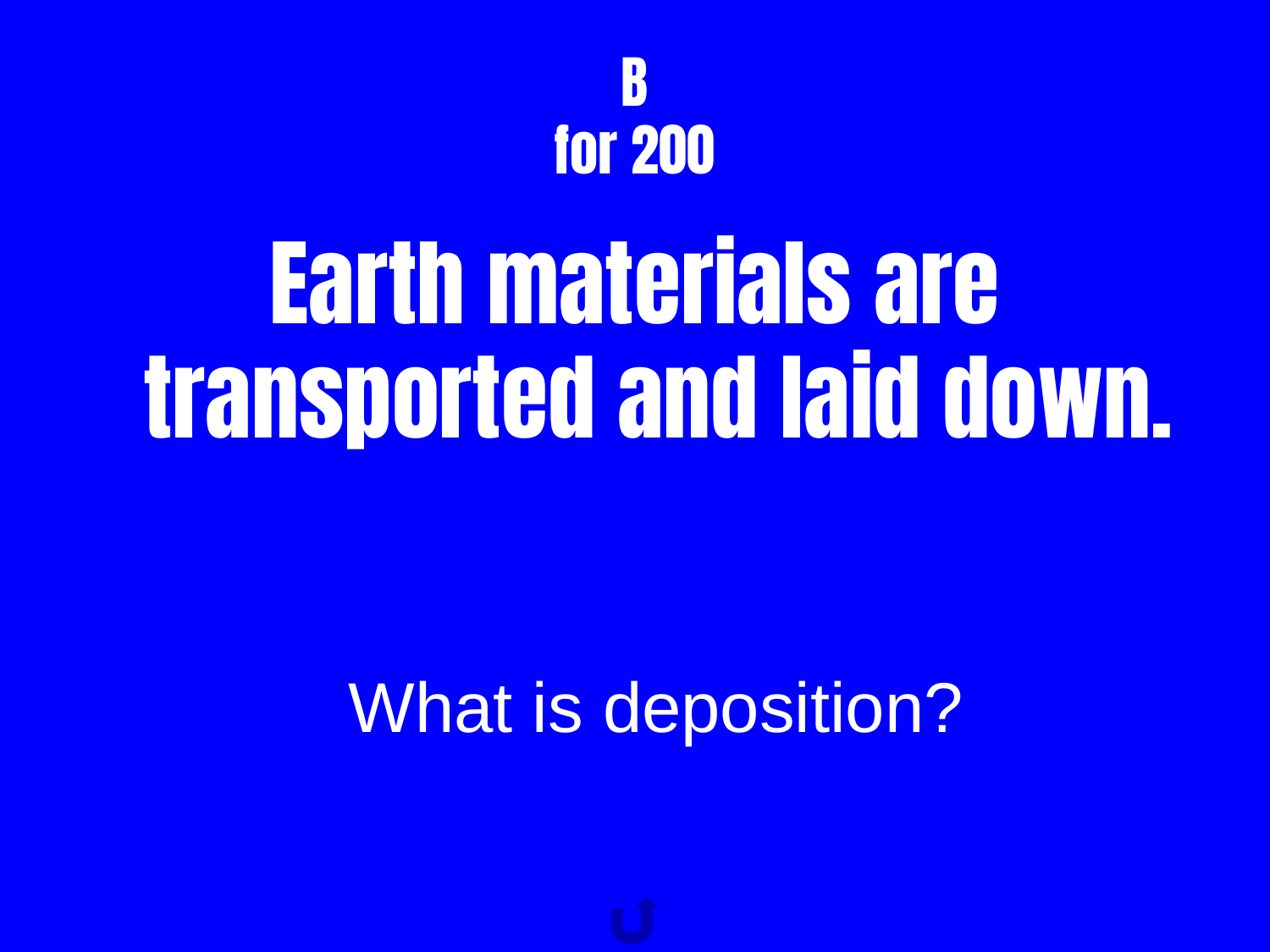

# B
for 200
Earth materials are transported and laid down.

What is deposition?